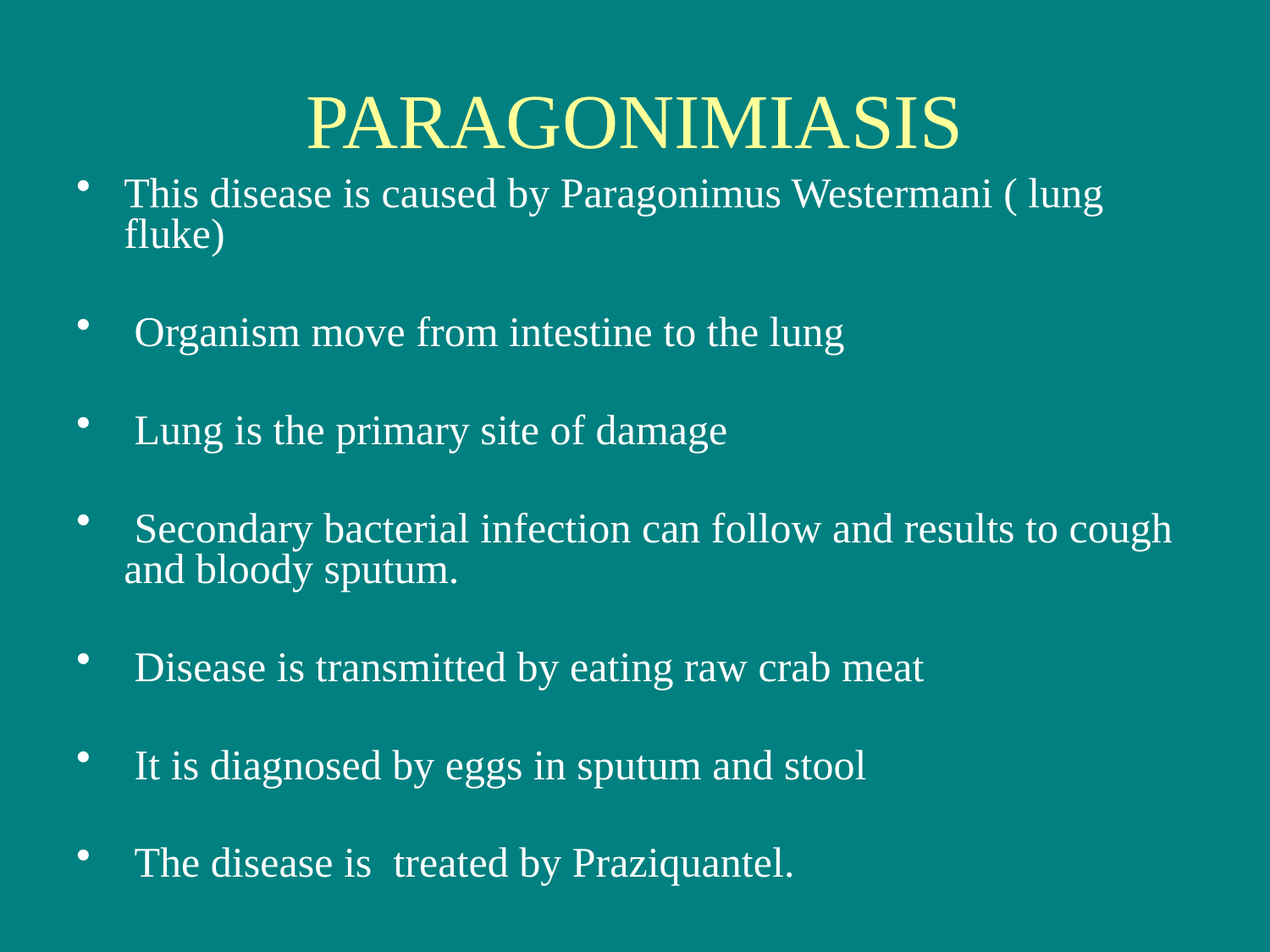

# PARAGONIMIASIS
This disease is caused by Paragonimus Westermani ( lung fluke)

 Organism move from intestine to the lung

 Lung is the primary site of damage

 Secondary bacterial infection can follow and results to cough and bloody sputum.

 Disease is transmitted by eating raw crab meat

 It is diagnosed by eggs in sputum and stool

 The disease is  treated by Praziquantel.